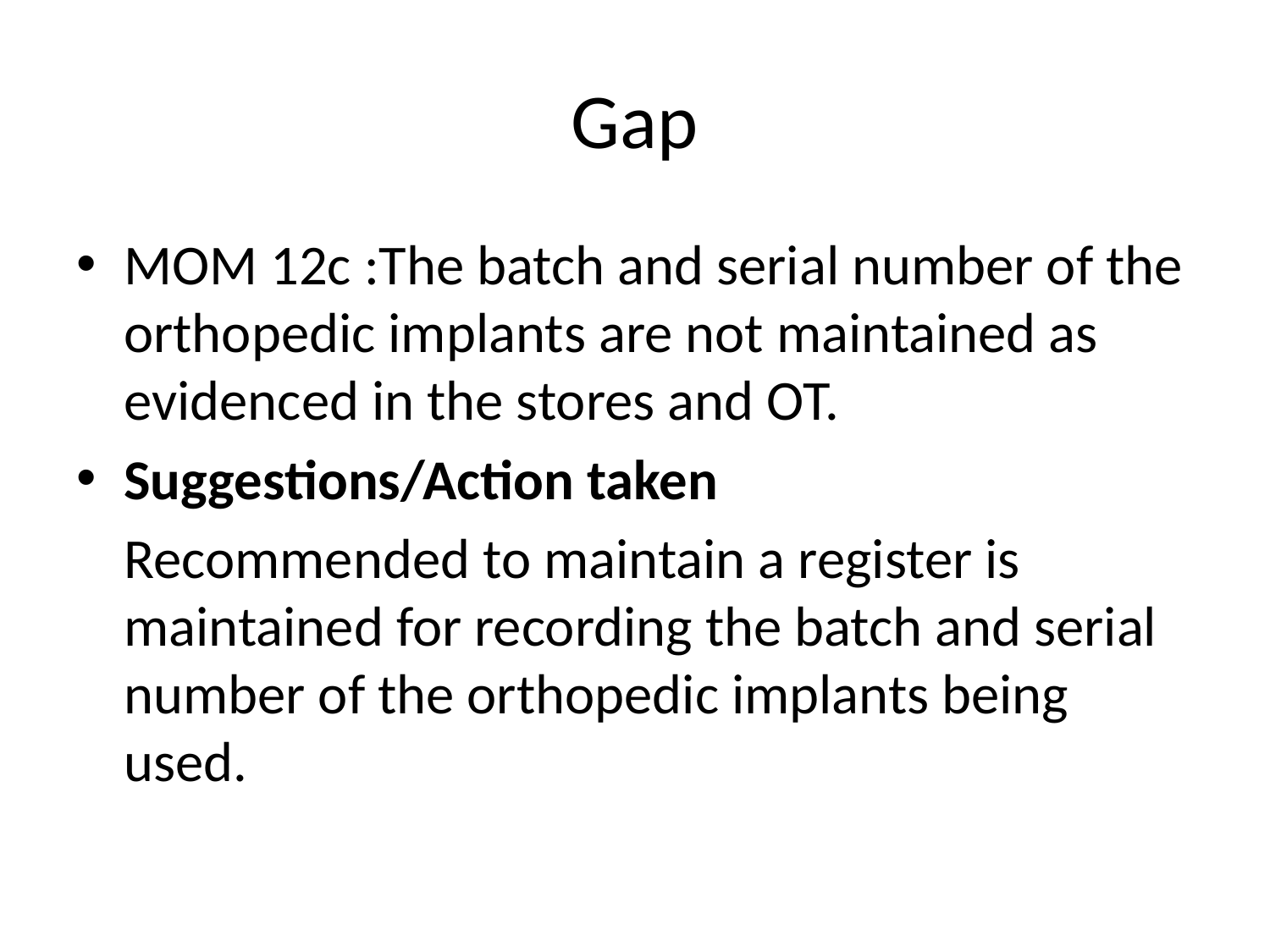

# Gap
MOM 12c :The batch and serial number of the orthopedic implants are not maintained as evidenced in the stores and OT.
Suggestions/Action taken
	Recommended to maintain a register is maintained for recording the batch and serial number of the orthopedic implants being used.